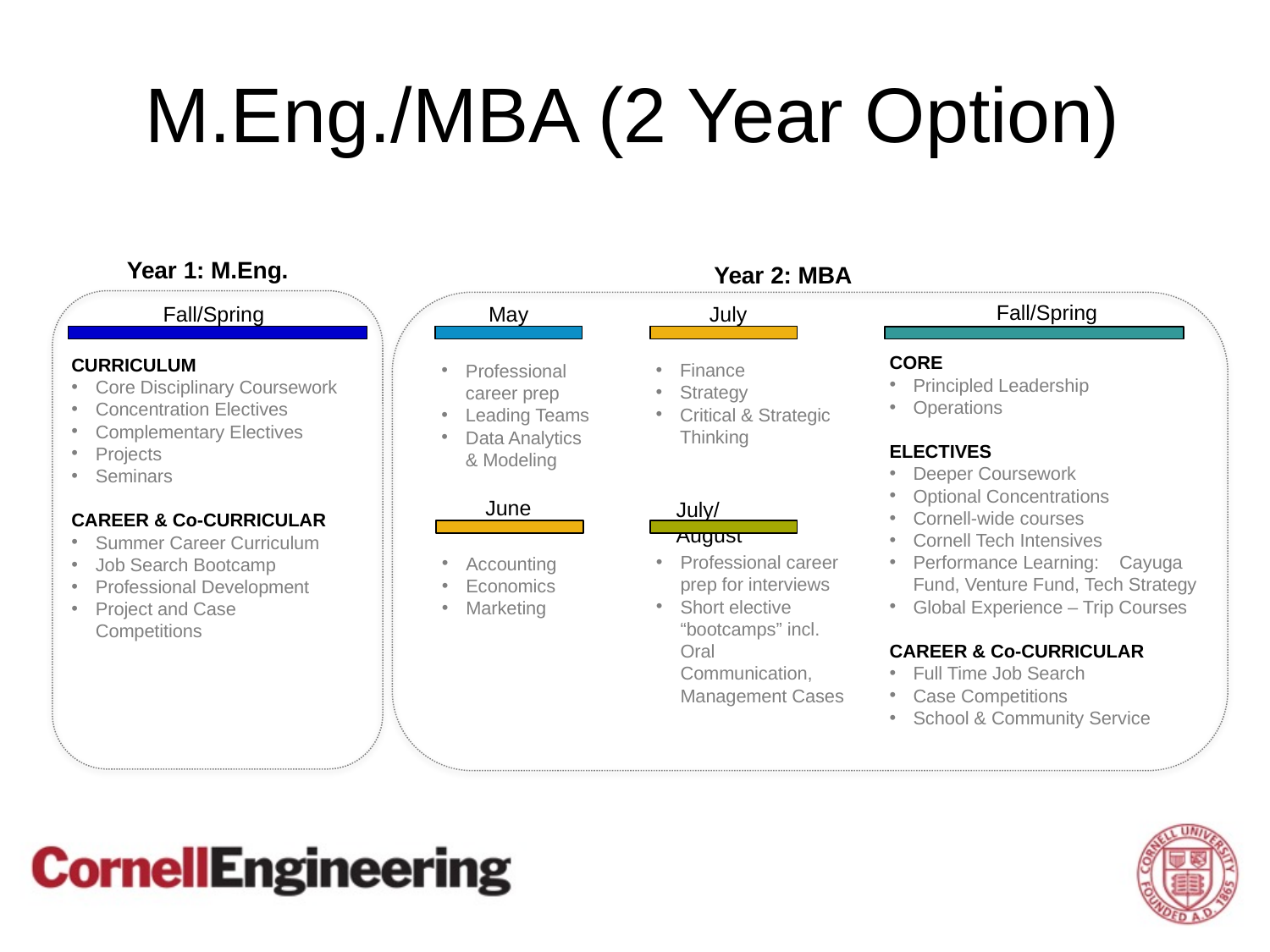

M.Eng./MBA (2 Year Option)
Year 1: M.Eng.

Year 2: MBA

Fall/Spring
Fall/Spring
May
July

CORE
Principled Leadership
Operations

ELECTIVES
Deeper Coursework
Optional Concentrations
Cornell-wide courses
Cornell Tech Intensives
Performance Learning:    Cayuga Fund, Venture Fund, Tech Strategy
Global Experience – Trip Courses

CAREER & Co-CURRICULAR
Full Time Job Search
Case Competitions
School & Community Service
CURRICULUM
Core Disciplinary Coursework
Concentration Electives
Complementary Electives
Projects
Seminars

CAREER & Co-CURRICULAR
Summer Career Curriculum
Job Search Bootcamp
Professional Development
Project and Case Competitions
Finance
Strategy
Critical & Strategic Thinking
Professional career prep
Leading Teams
Data Analytics & Modeling
June
July/August

Professional career prep for interviews
Short elective “bootcamps” incl. Oral Communication, Management Cases

Accounting
Economics
Marketing